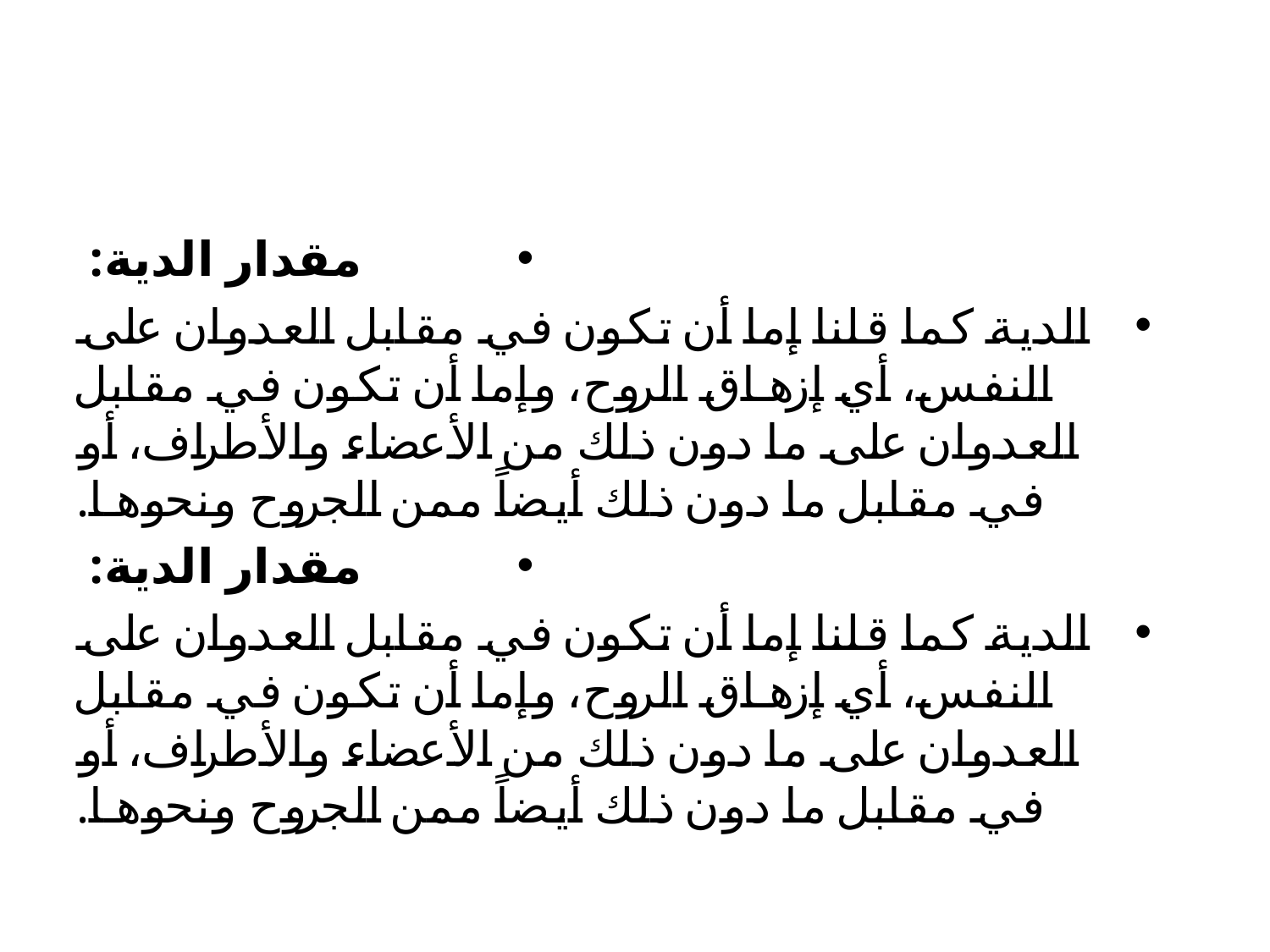

#
مقدار الدية:
	الدية كما قلنا إما أن تكون في مقابل العدوان على النفس، أي إزهاق الروح، وإما أن تكون في مقابل العدوان على ما دون ذلك من الأعضاء والأطراف، أو في مقابل ما دون ذلك أيضاً ممن الجروح ونحوها.
مقدار الدية:
	الدية كما قلنا إما أن تكون في مقابل العدوان على النفس، أي إزهاق الروح، وإما أن تكون في مقابل العدوان على ما دون ذلك من الأعضاء والأطراف، أو في مقابل ما دون ذلك أيضاً ممن الجروح ونحوها.